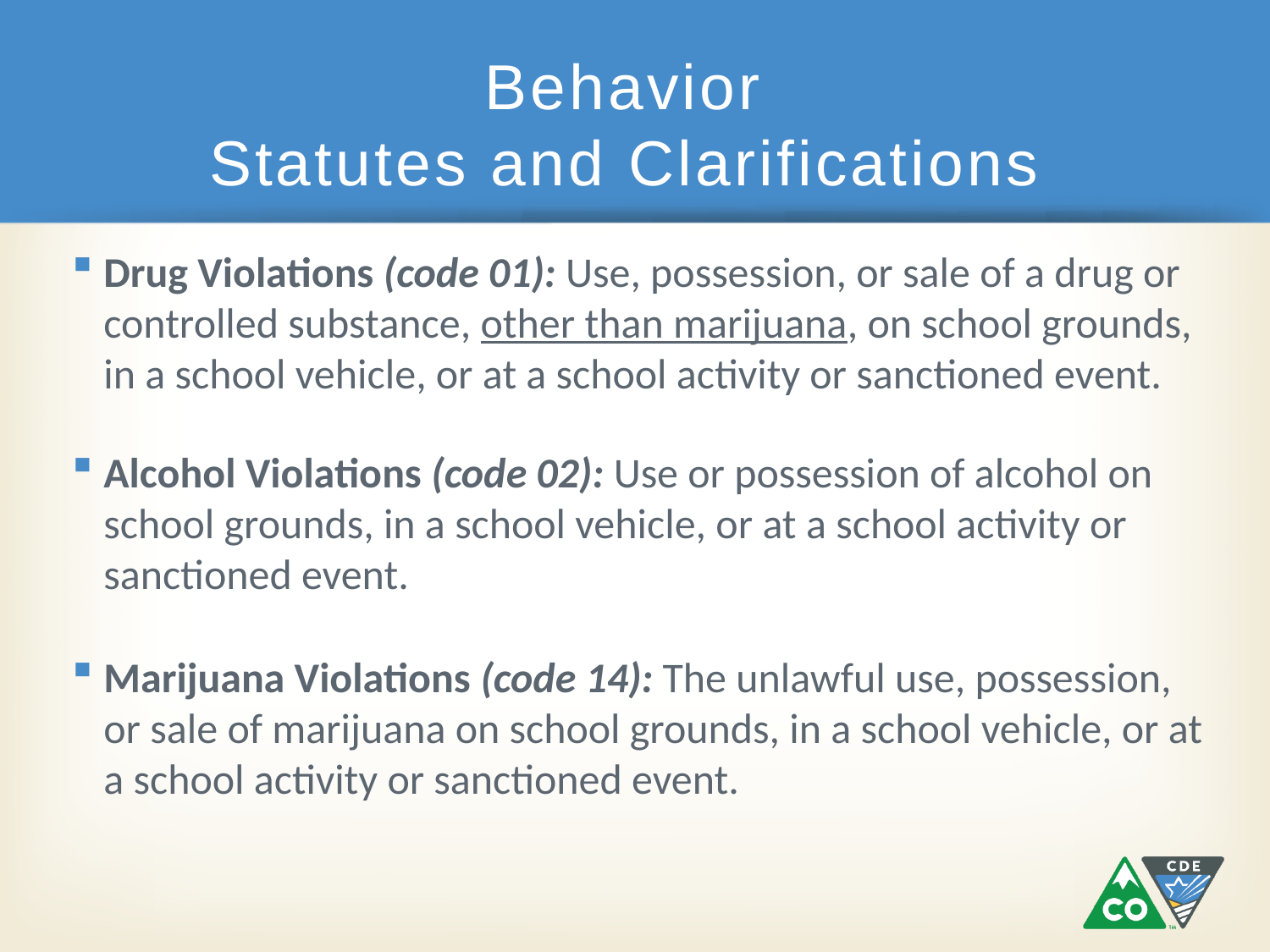

# Behavior Statutes and Clarifications
Drug Violations (code 01): Use, possession, or sale of a drug or controlled substance, other than marijuana, on school grounds, in a school vehicle, or at a school activity or sanctioned event.

Alcohol Violations (code 02): Use or possession of alcohol on school grounds, in a school vehicle, or at a school activity or sanctioned event.

Marijuana Violations (code 14): The unlawful use, possession, or sale of marijuana on school grounds, in a school vehicle, or at a school activity or sanctioned event.